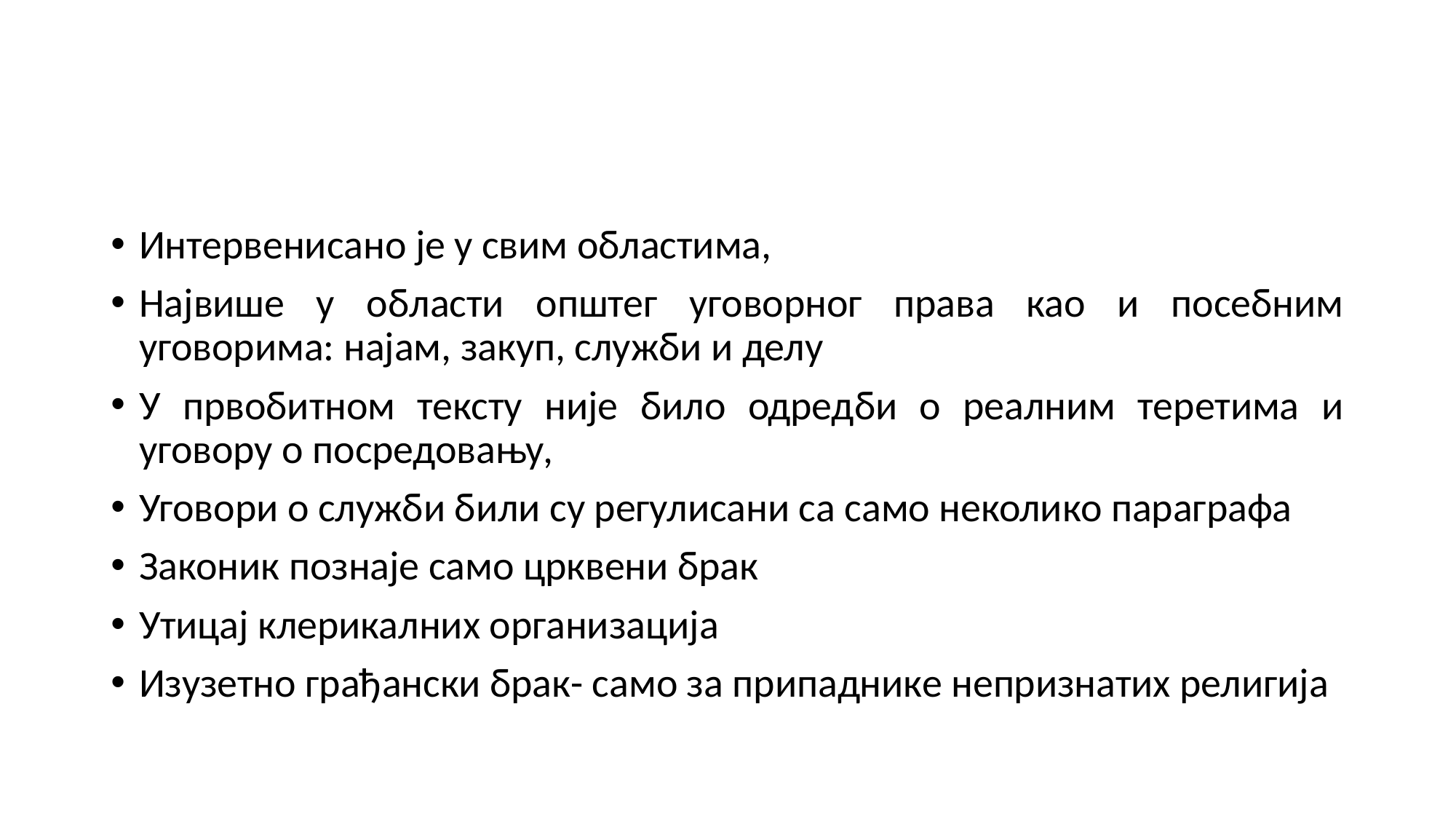

#
Интервенисано је у свим областима,
Највише у области општег уговорног права као и посебним уговорима: најам, закуп, служби и делу
У првобитном тексту није било одредби о реалним теретима и уговору о посредовању,
Уговори о служби били су регулисани са само неколико параграфа
Законик познаје само црквени брак
Утицај клерикалних организација
Изузетно грађански брак- само за припаднике непризнатих религија